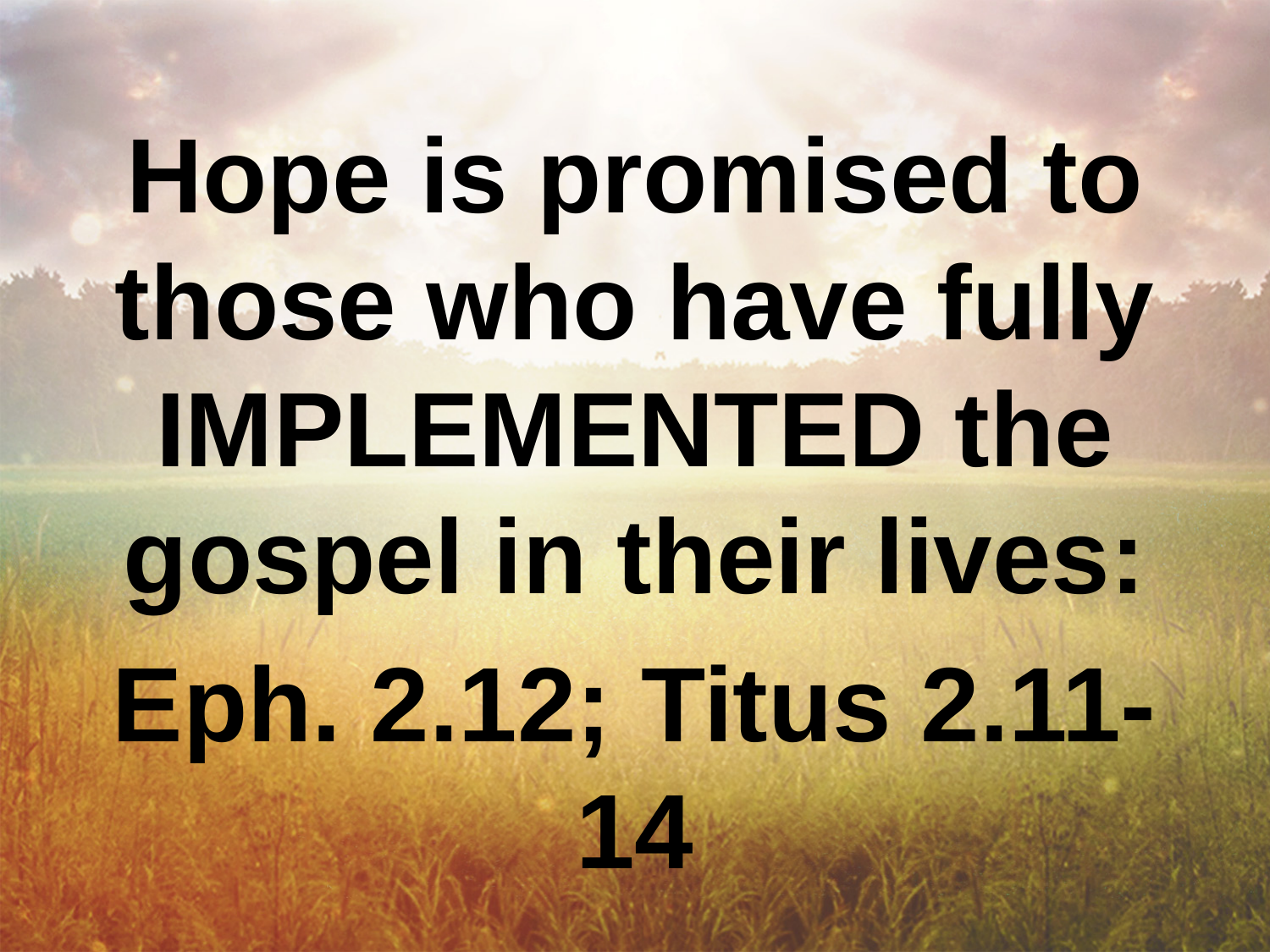

Hope is promised to those who have fully IMPLEMENTED the gospel in their lives:
Eph. 2.12; Titus 2.11-14